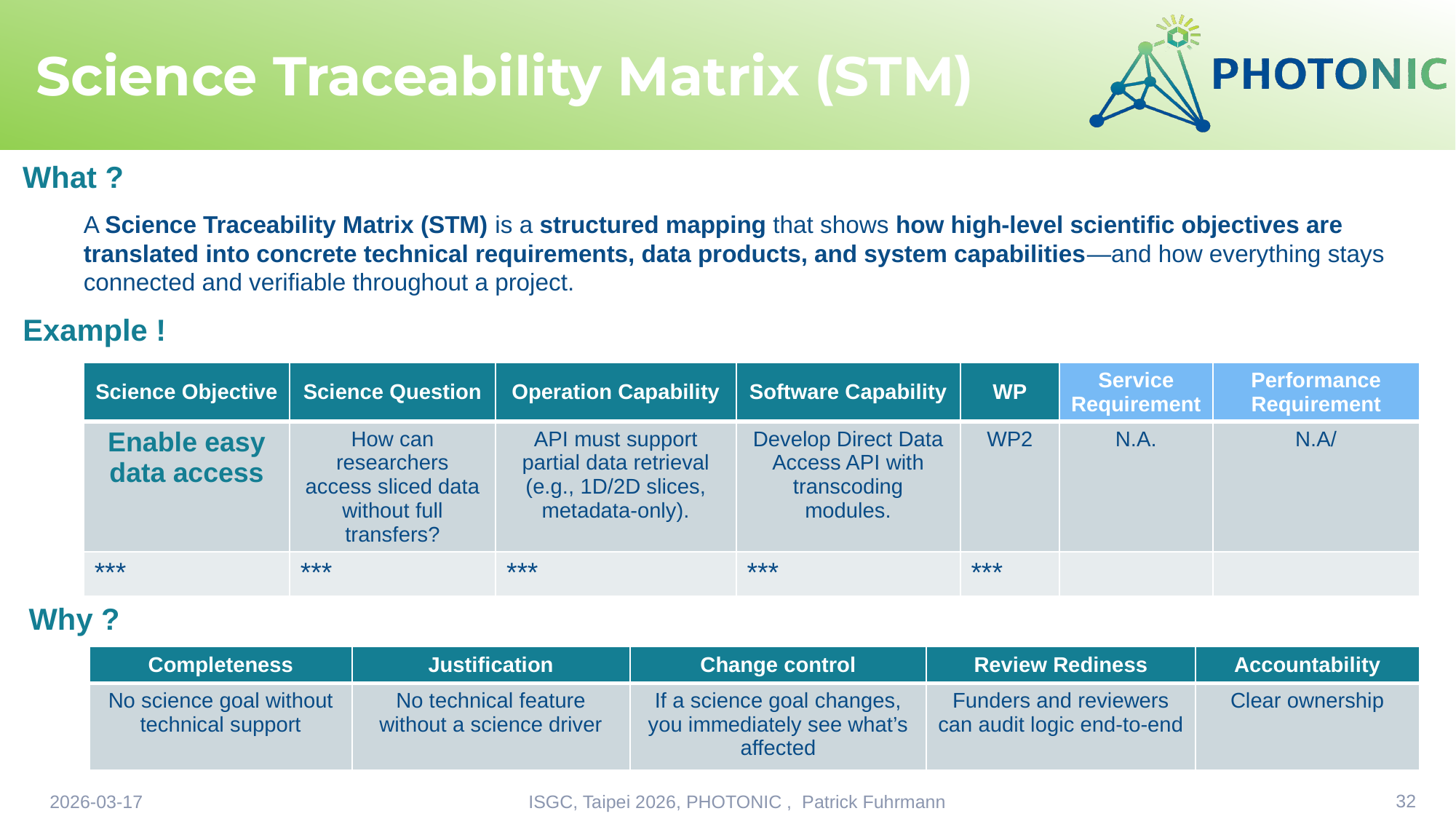

Science Traceability Matrix (STM)
What ?
# A Science Traceability Matrix (STM) is a structured mapping that shows how high-level scientific objectives are translated into concrete technical requirements, data products, and system capabilities—and how everything stays connected and verifiable throughout a project.
Example !
| Science Objective | Science Question | Operation Capability | Software Capability | WP | Service Requirement | Performance Requirement |
| --- | --- | --- | --- | --- | --- | --- |
| Enable easy data access | How can researchers access sliced data without full transfers? | API must support partial data retrieval (e.g., 1D/2D slices, metadata-only). | Develop Direct Data Access API with transcoding modules. | WP2 | N.A. | N.A/ |
| \*\*\* | \*\*\* | \*\*\* | \*\*\* | \*\*\* |  |  |
Why ?
| Completeness | Justification | Change control | Review Rediness | Accountability |
| --- | --- | --- | --- | --- |
| No science goal without technical support | No technical feature without a science driver | If a science goal changes, you immediately see what’s affected | Funders and reviewers can audit logic end-to-end | Clear ownership |